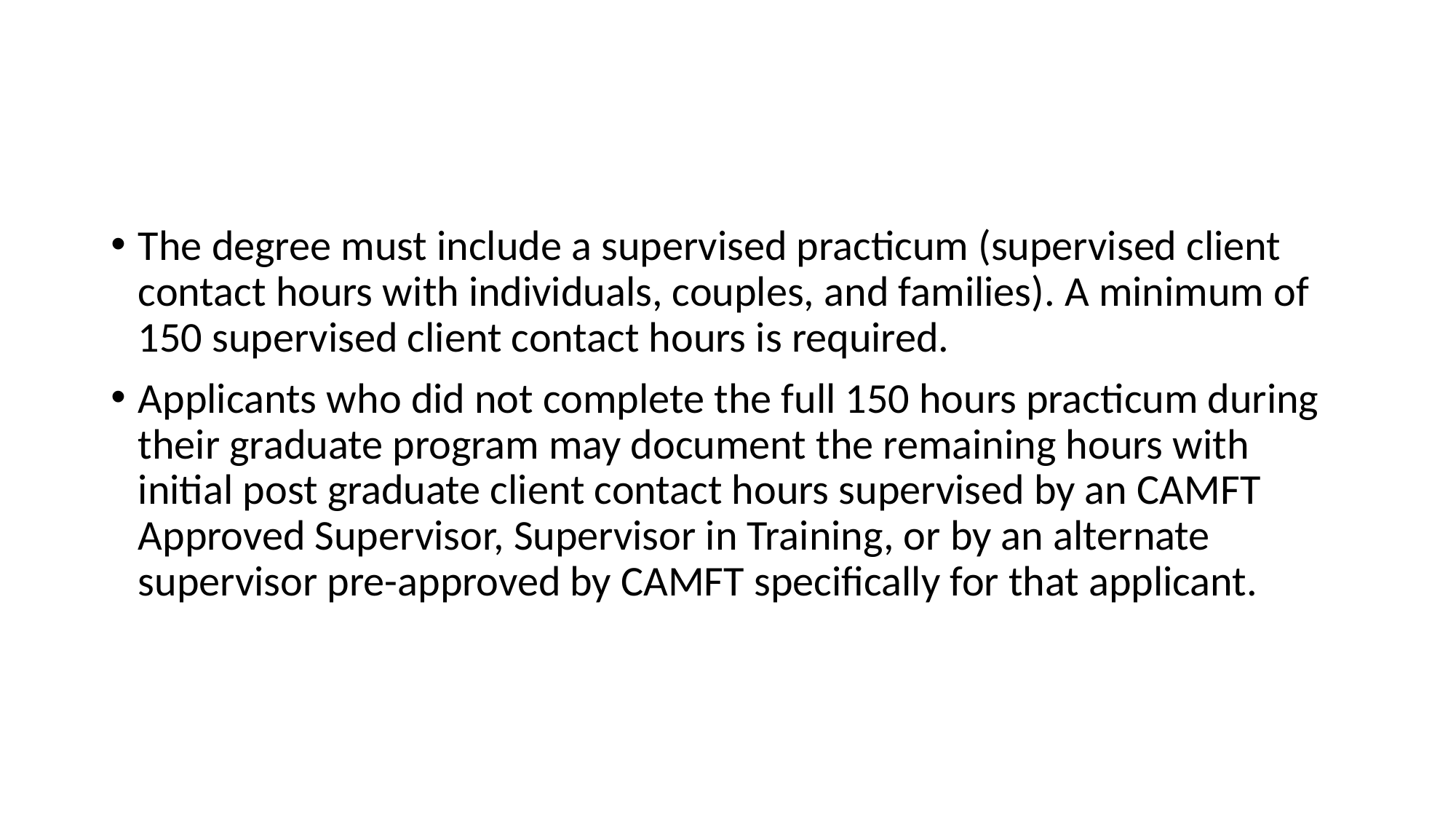

#
The degree must include a supervised practicum (supervised client contact hours with individuals, couples, and families). A minimum of 150 supervised client contact hours is required.
Applicants who did not complete the full 150 hours practicum during their graduate program may document the remaining hours with initial post graduate client contact hours supervised by an CAMFT Approved Supervisor, Supervisor in Training, or by an alternate supervisor pre-approved by CAMFT specifically for that applicant.